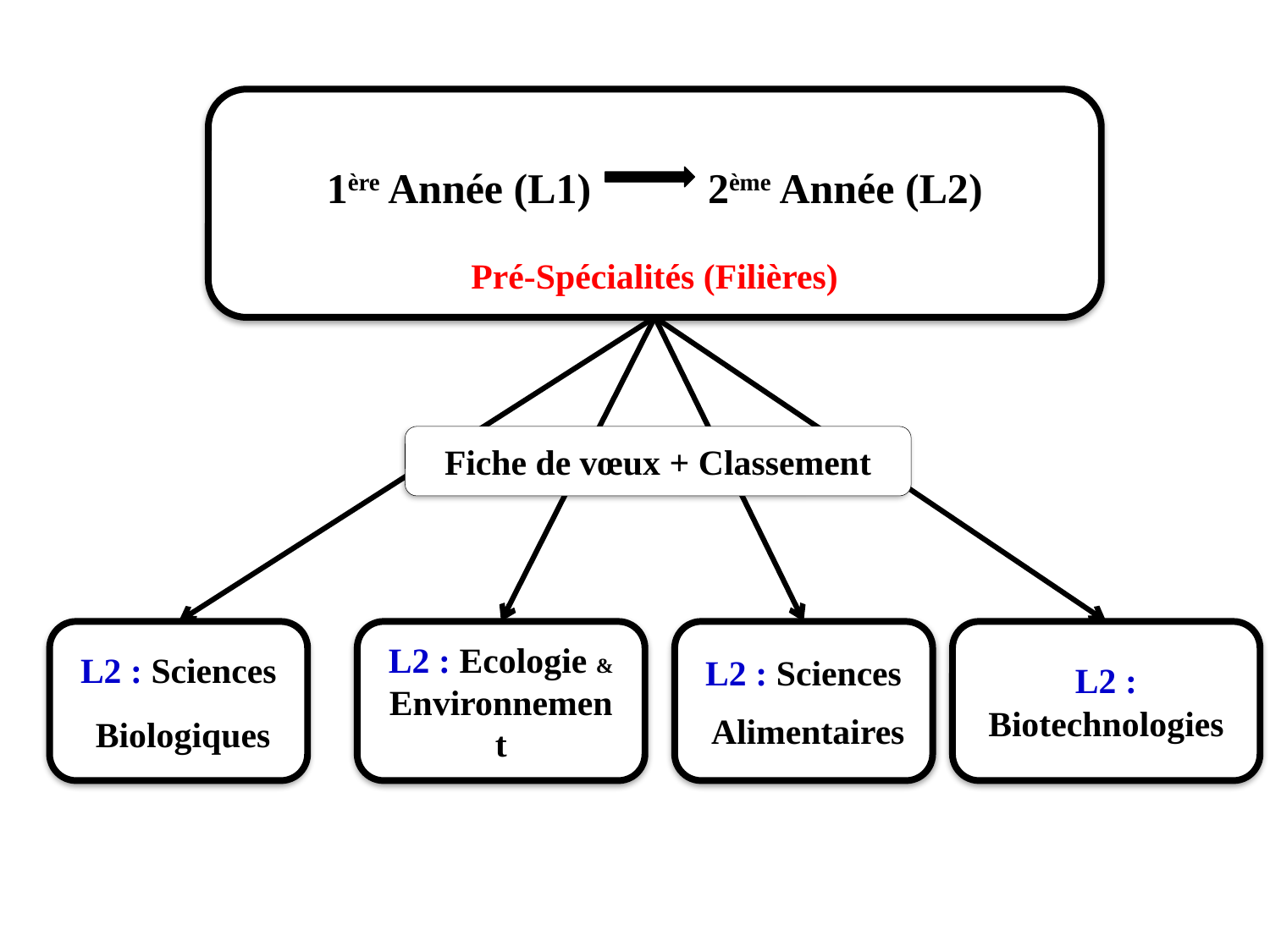

1ère Année (L1)           2ème Année (L2)
Pré-Spécialités (Filières)

Fiche de vœux + Classement
L2 : Sciences

 Biologiques
L2 : Ecologie & Environnement
L2 : Sciences

 Alimentaires
L2 : Biotechnologies